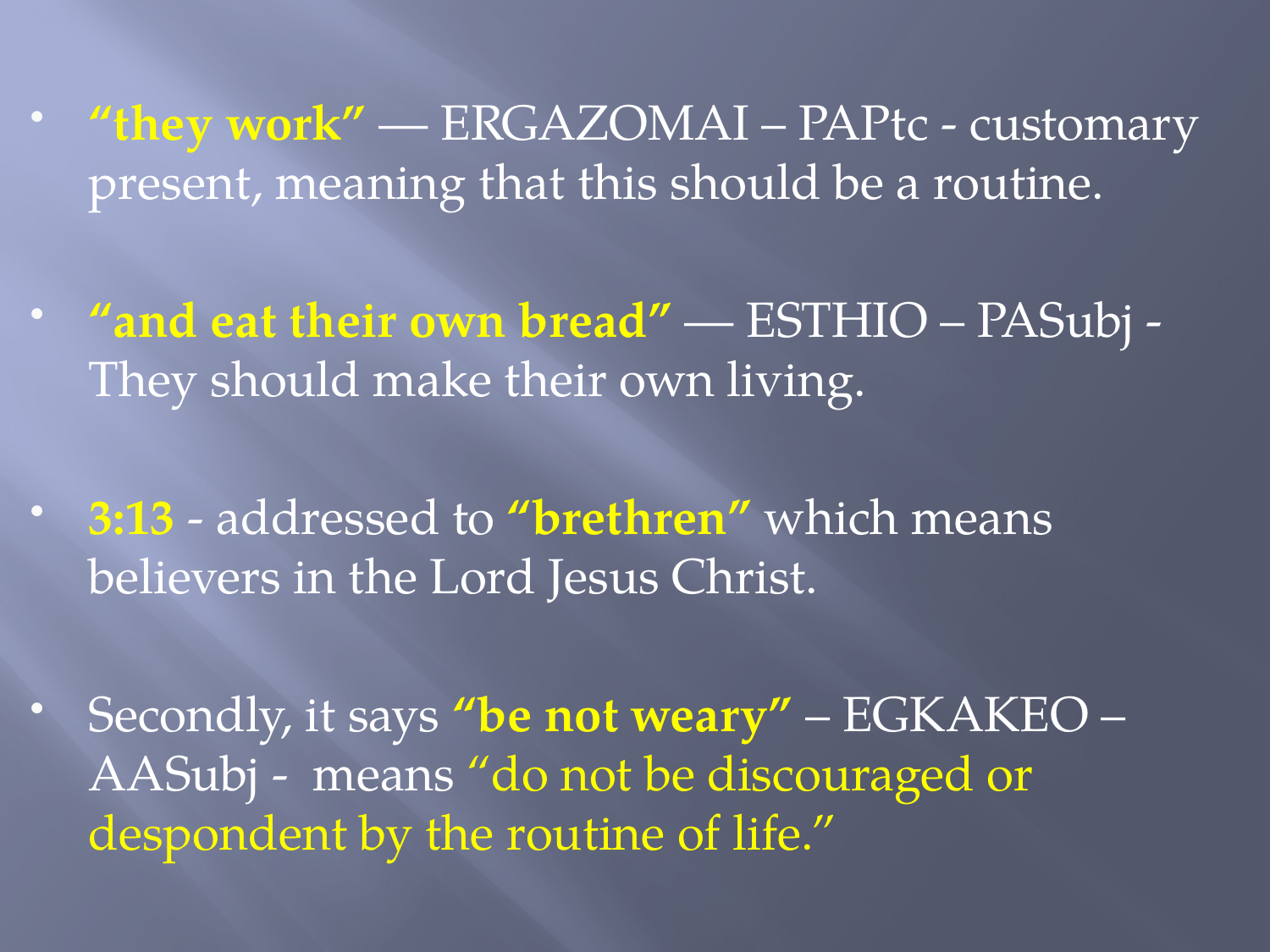

“they work” — ERGAZOMAI – PAPtc - customary present, meaning that this should be a routine.

“and eat their own bread” — ESTHIO – PASubj -  They should make their own living.

3:13 - addressed to “brethren” which means believers in the Lord Jesus Christ.

Secondly, it says “be not weary” – EGKAKEO – AASubj -  means “do not be discouraged or despondent by the routine of life.”